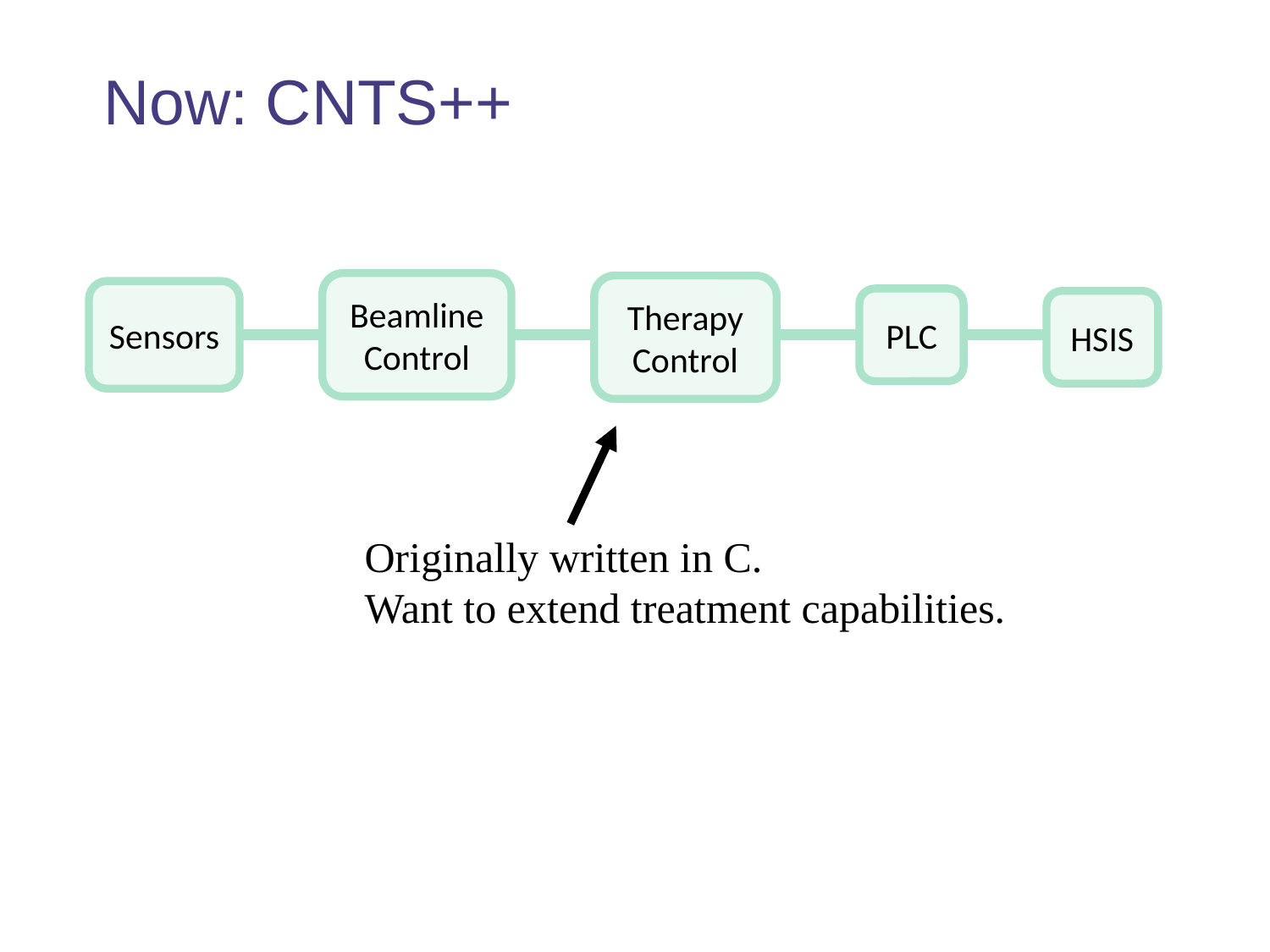

Now: CNTS++
Beamline
Control
Therapy
Control
Sensors
PLC
HSIS
Originally written in C.
Want to extend treatment capabilities.